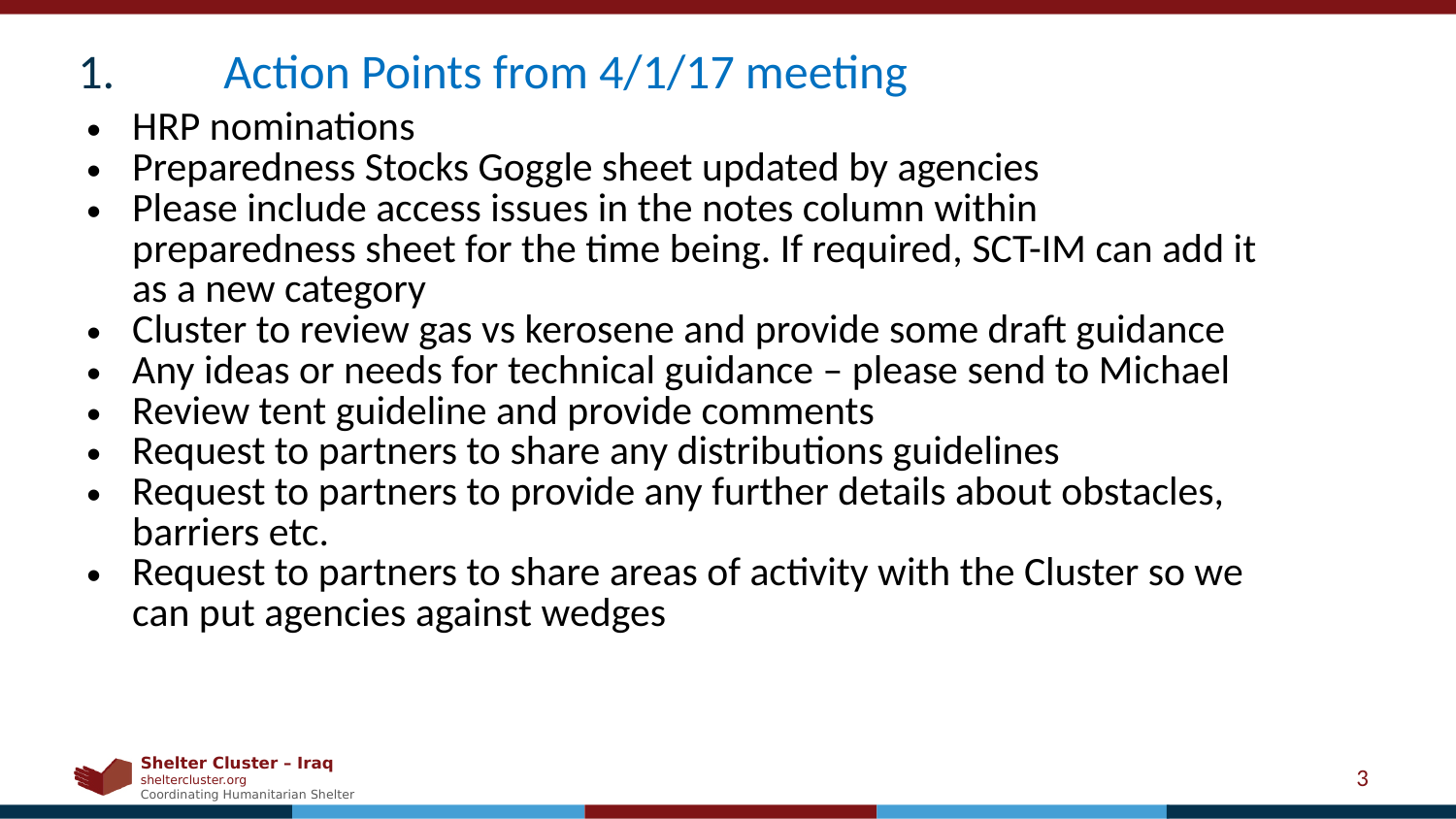

1.	Action Points from 4/1/17 meeting

Ryan Smith
Roving Cluster Coordinator (Duhok) - Zone 2 Focal Point
Catholic Relief Services
+964 (0) 751 755 8451
coordroving.iraq@sheltercluster.org

| HRP nominations Preparedness Stocks Goggle sheet updated by agencies Please include access issues in the notes column within preparedness sheet for the time being. If required, SCT-IM can add it as a new category Cluster to review gas vs kerosene and provide some draft guidance Any ideas or needs for technical guidance – please send to Michael Review tent guideline and provide comments Request to partners to share any distributions guidelines Request to partners to provide any further details about obstacles, barriers etc. Request to partners to share areas of activity with the Cluster so we can put agencies against wedges |  |
| --- | --- |
3